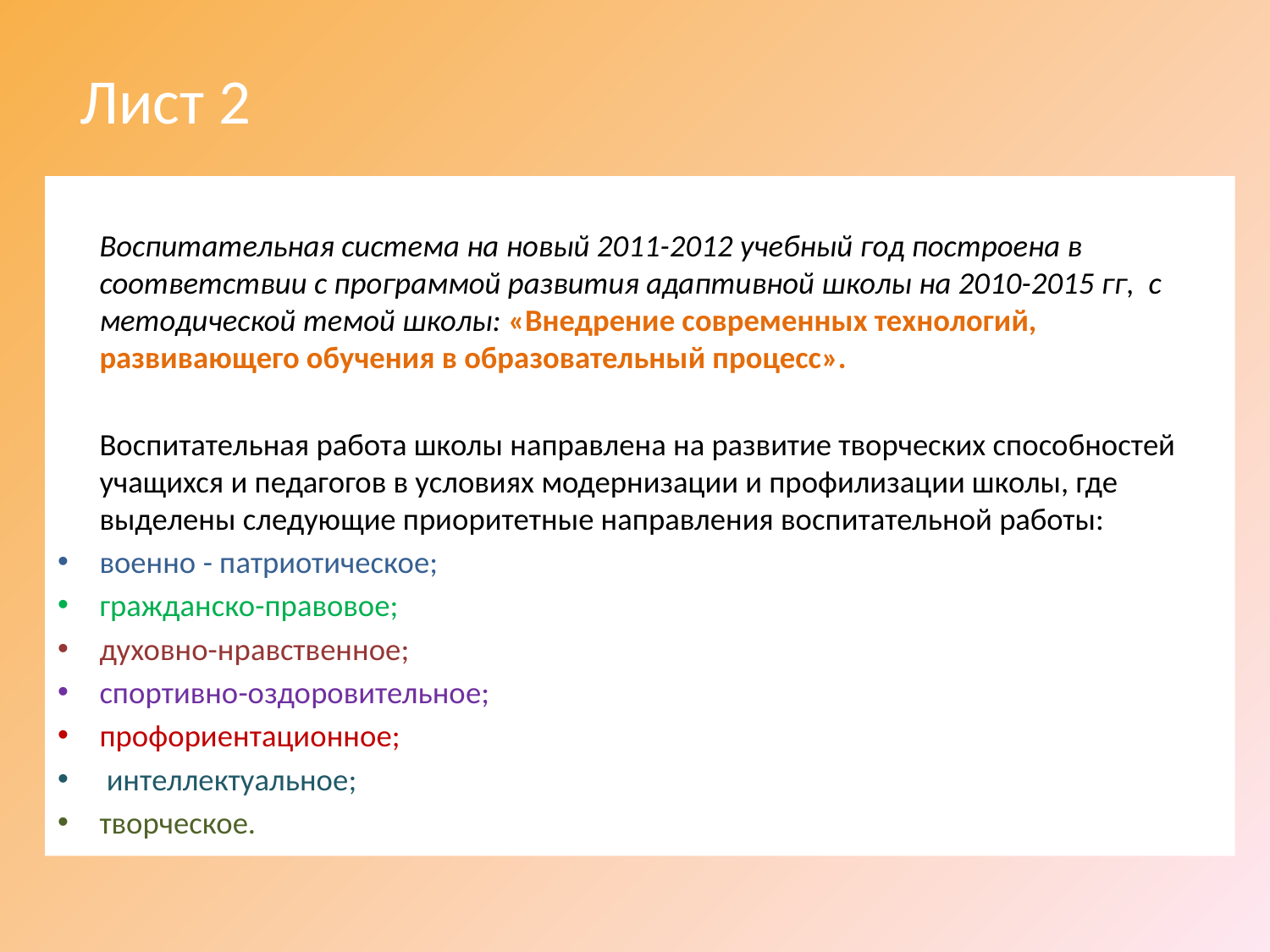

# Лист 2

      Воспитательная система на новый 2011-2012 учебный год построена в соответствии с программой развития адаптивной школы на 2010-2015 гг,  с  методической темой школы: «Внедрение современных технологий, развивающего обучения в образовательный процесс».

      Воспитательная работа школы направлена на развитие творческих способностей учащихся и педагогов в условиях модернизации и профилизации школы, где выделены следующие приоритетные направления воспитательной работы:
военно - патриотическое;
гражданско-правовое;
духовно-нравственное;
спортивно-оздоровительное;
профориентационное;
 интеллектуальное;
творческое.